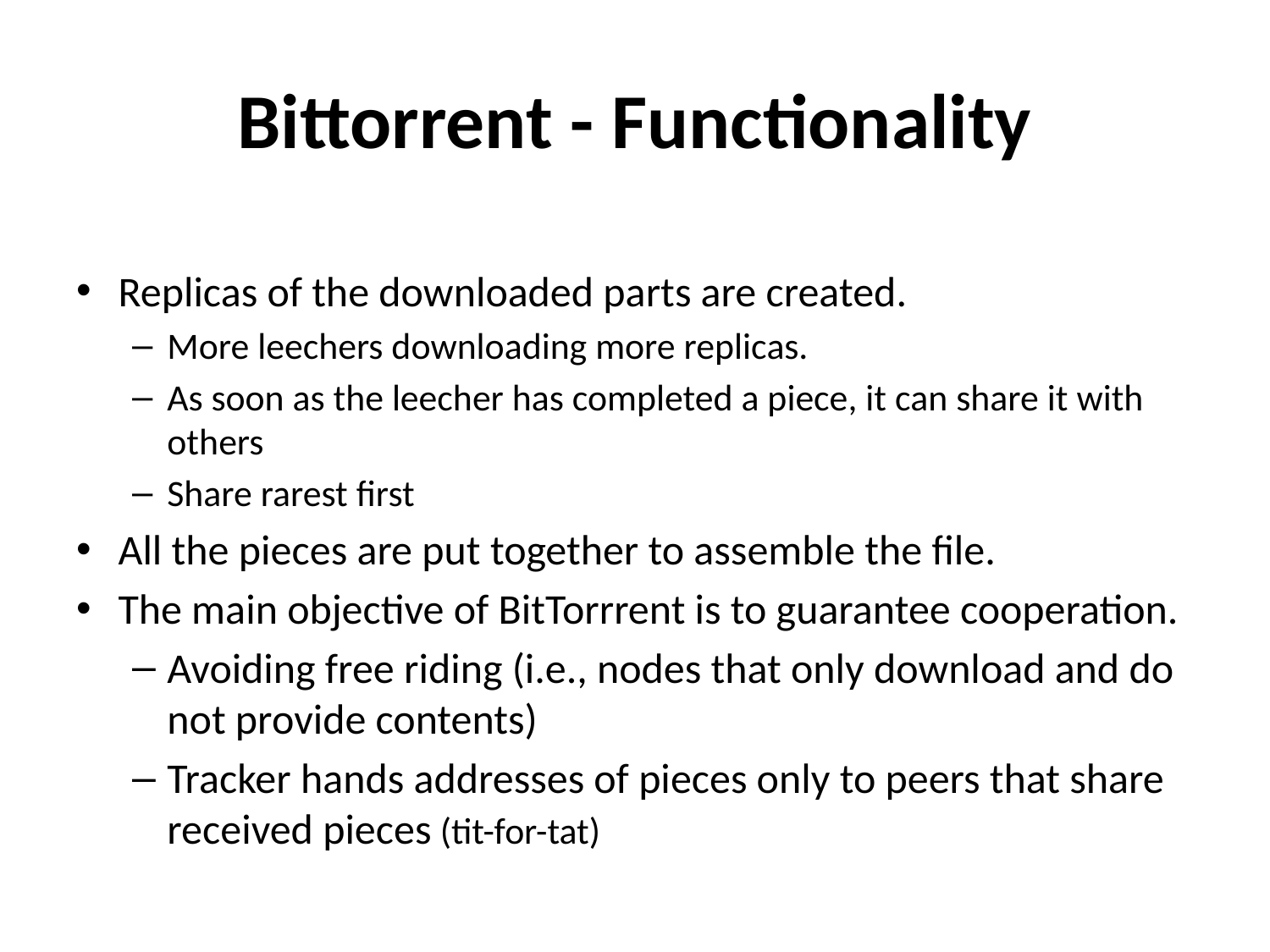

# Bittorrent - Functionality

Replicas of the downloaded parts are created.
More leechers downloading more replicas.
As soon as the leecher has completed a piece, it can share it with others
Share rarest first
All the pieces are put together to assemble the file.
The main objective of BitTorrrent is to guarantee cooperation.
Avoiding free riding (i.e., nodes that only download and do not provide contents)
Tracker hands addresses of pieces only to peers that share received pieces (tit-for-tat)